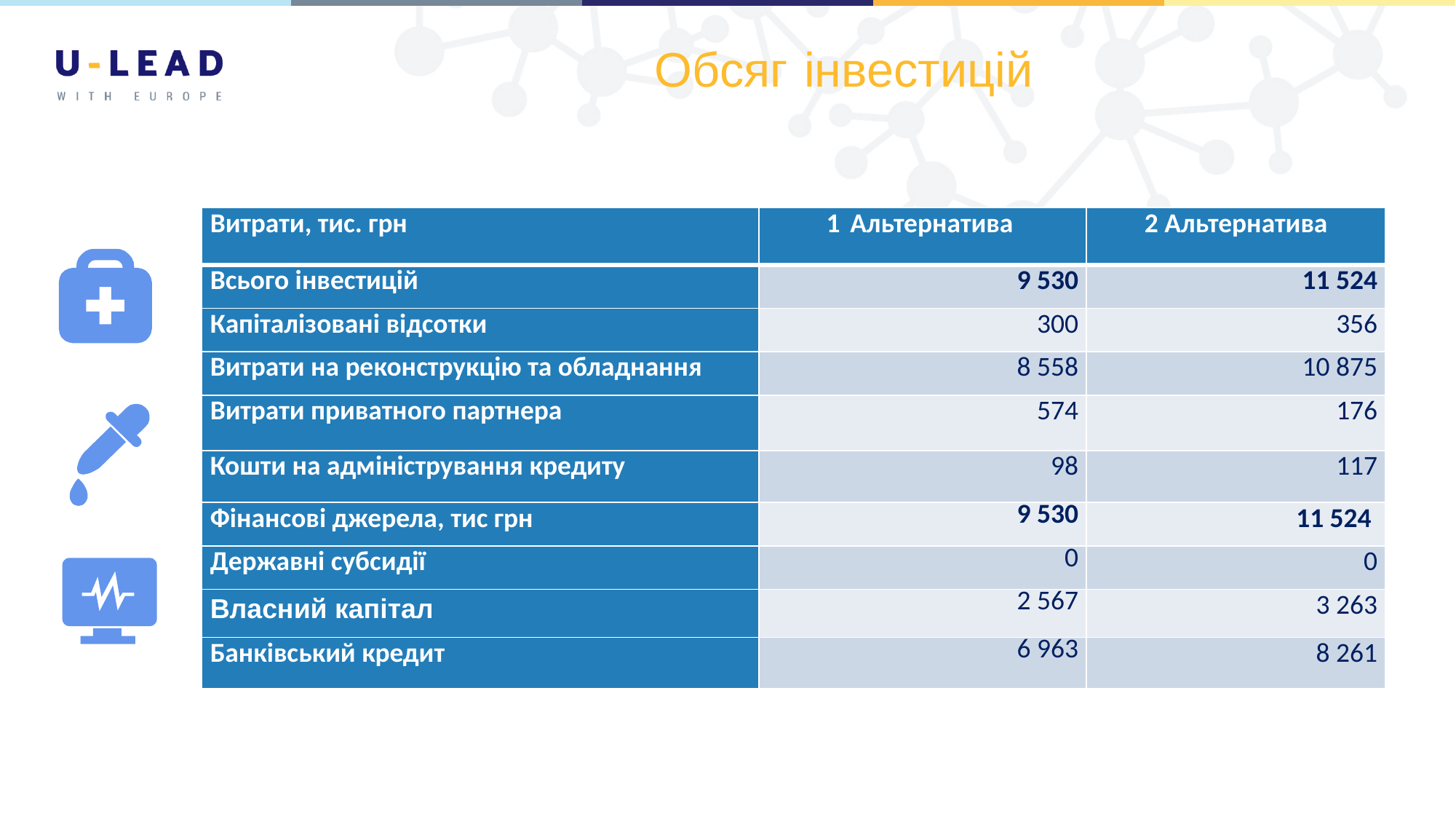

# Обсяг інвестицій
| Витрати, тис. грн | 1 Альтернатива | 2 Альтернатива |
| --- | --- | --- |
| Всього інвестицій | 9 530 | 11 524 |
| Капіталізовані відсотки | 300 | 356 |
| Витрати на реконструкцію та обладнання | 8 558 | 10 875 |
| Витрати приватного партнера | 574 | 176 |
| Кошти на адміністрування кредиту | 98 | 117 |
| Фінансові джерела, тис грн | 9 530 | 11 524 |
| Державні субсидії | 0 | 0 |
| Власний капітал | 2 567 | 3 263 |
| Банківський кредит | 6 963 | 8 261 |